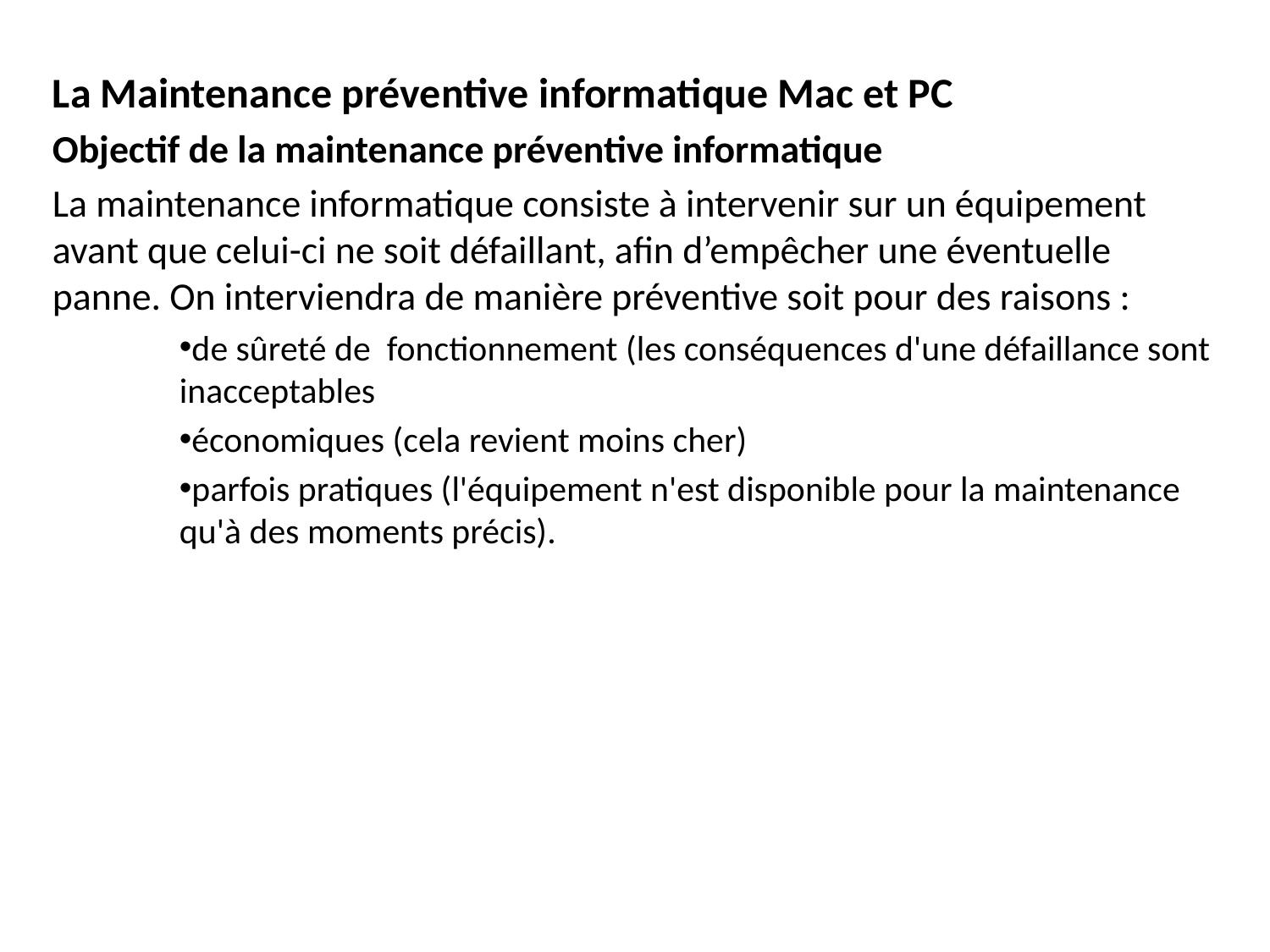

La Maintenance préventive informatique Mac et PC
Objectif de la maintenance préventive informatique
La maintenance informatique consiste à intervenir sur un équipement avant que celui-ci ne soit défaillant, afin d’empêcher une éventuelle panne. On interviendra de manière préventive soit pour des raisons :
de sûreté de  fonctionnement (les conséquences d'une défaillance sont inacceptables
économiques (cela revient moins cher)
parfois pratiques (l'équipement n'est disponible pour la maintenance qu'à des moments précis).